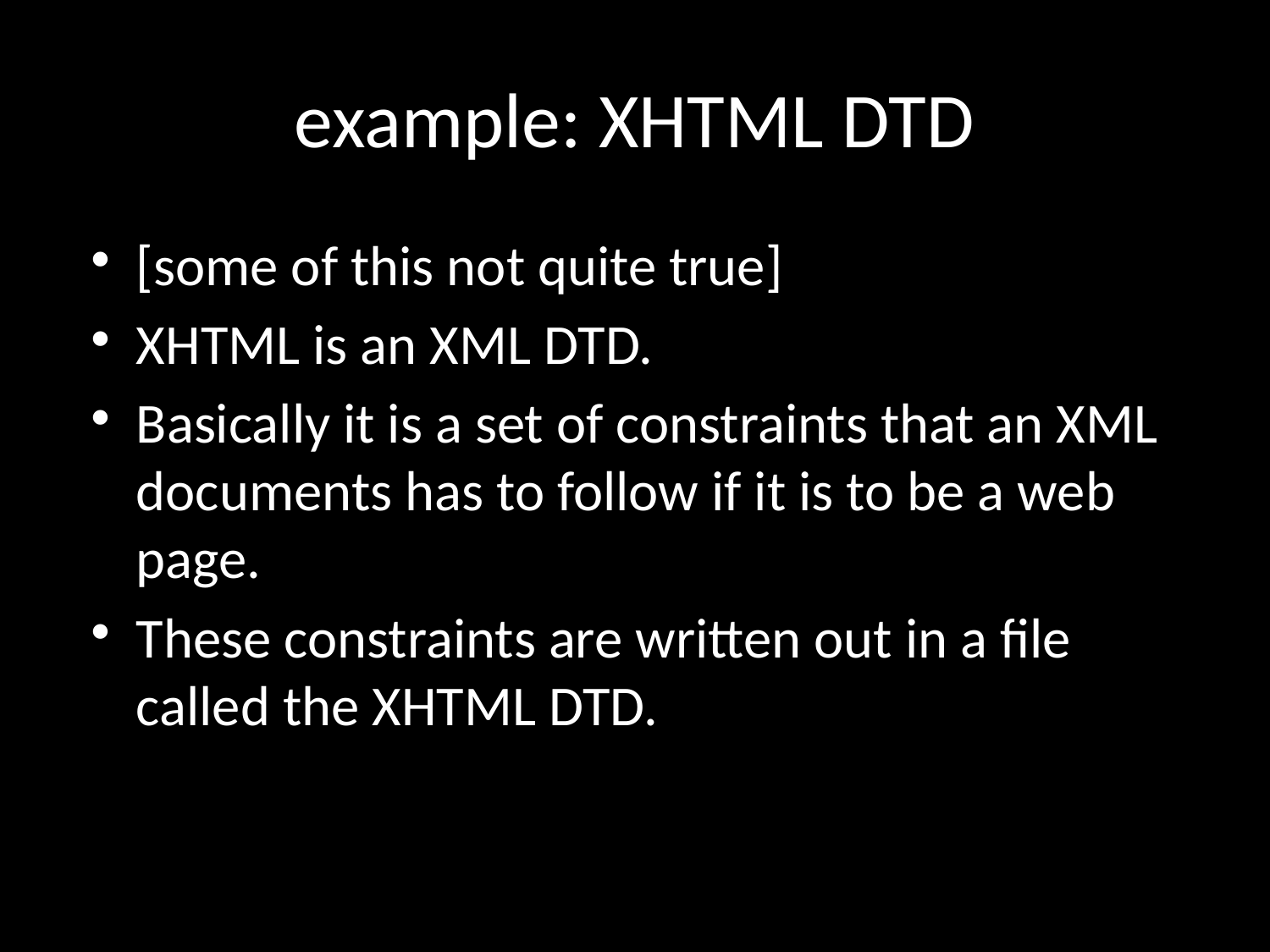

# example: XHTML DTD
[some of this not quite true]
XHTML is an XML DTD.
Basically it is a set of constraints that an XML documents has to follow if it is to be a web page.
These constraints are written out in a file called the XHTML DTD.